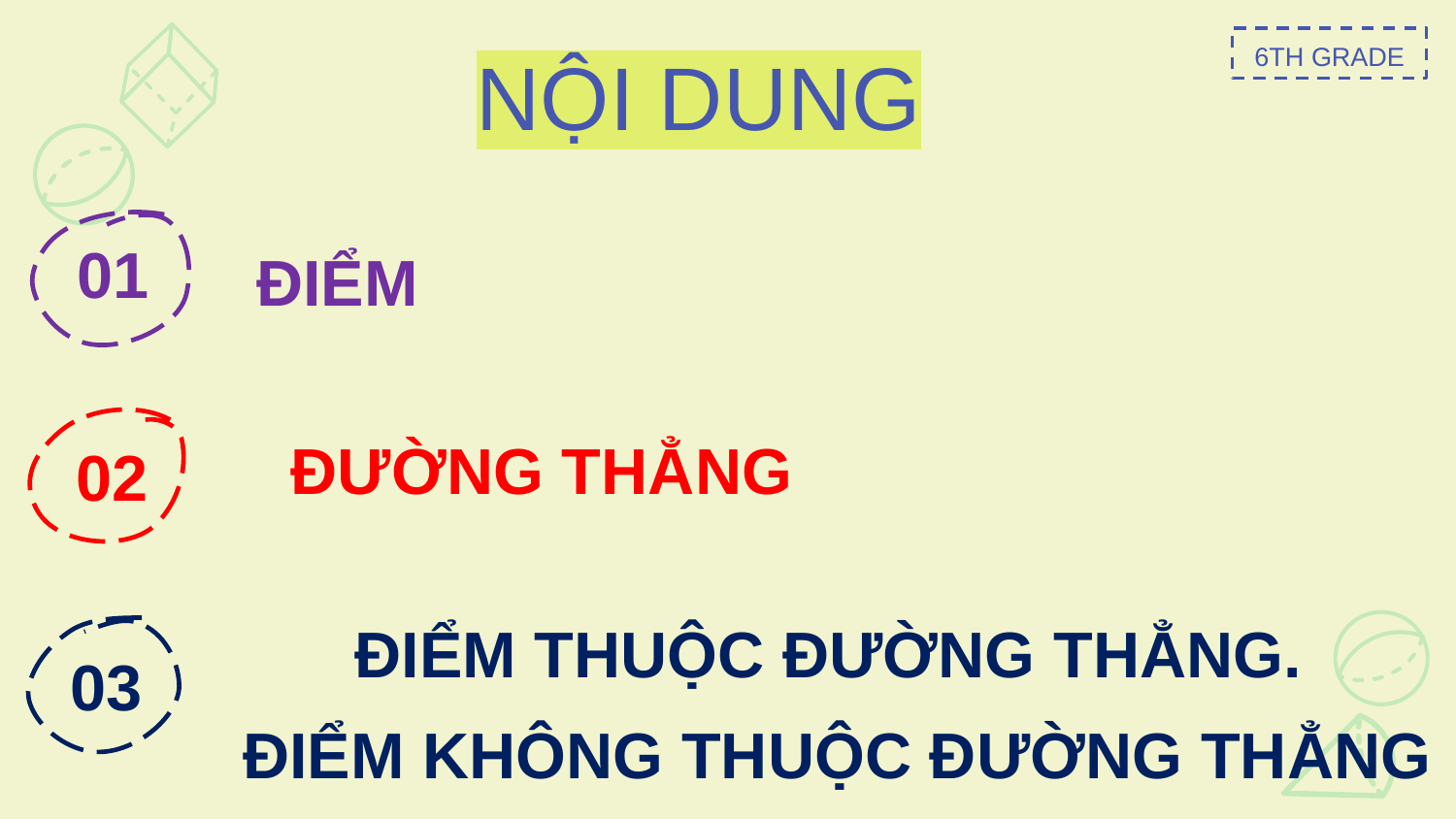

6TH GRADE
NỘI DUNG
# 01

ĐIỂM
ĐƯỜNG THẲNG
02

03
ĐIỂM THUỘC ĐƯỜNG THẲNG.
ĐIỂM KHÔNG THUỘC ĐƯỜNG THẲNG